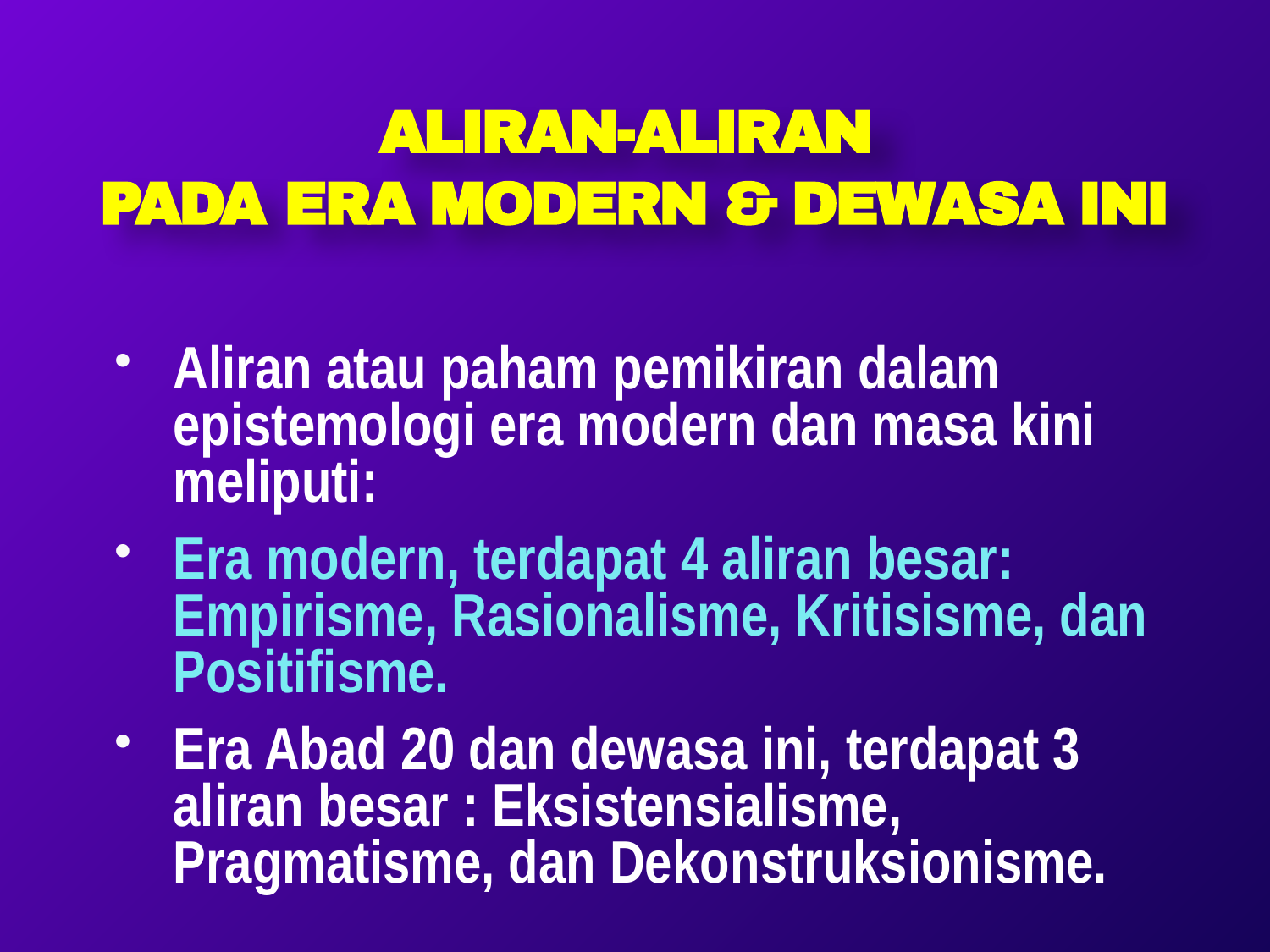

# ALIRAN-ALIRAN PADA ERA MODERN & DEWASA INI
Aliran atau paham pemikiran dalam epistemologi era modern dan masa kini meliputi:
Era modern, terdapat 4 aliran besar: Empirisme, Rasionalisme, Kritisisme, dan Positifisme.
Era Abad 20 dan dewasa ini, terdapat 3 aliran besar : Eksistensialisme, Pragmatisme, dan Dekonstruksionisme.